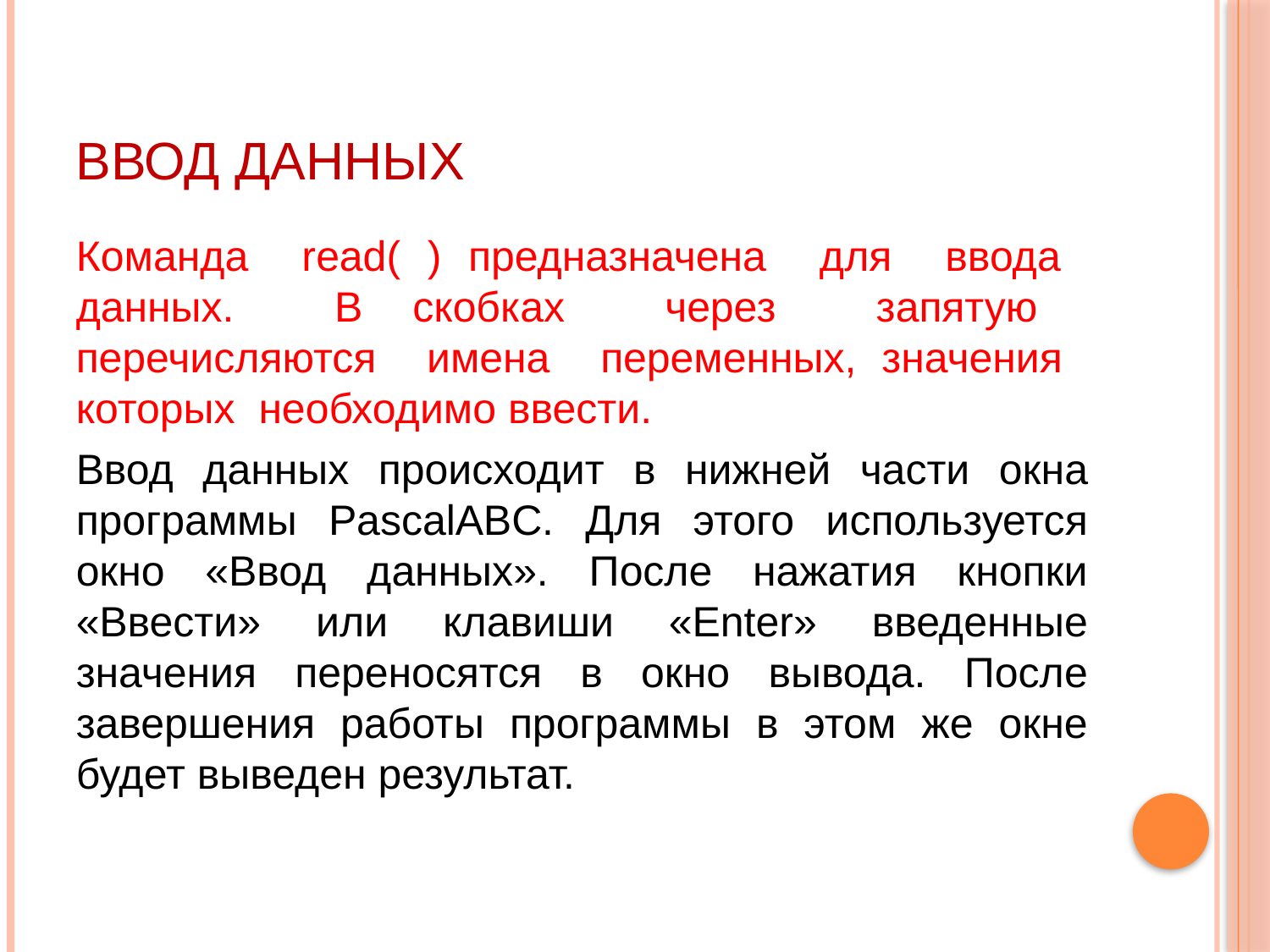

# Ввод данных
Команда  read( ) предназначена  для  ввода  данных.  В скобках  через  запятую  перечисляются  имена  переменных, значения  которых  необходимо ввести.
Ввод данных происходит в нижней части окна программы PascalABC. Для этого используется окно «Ввод данных». После нажатия кнопки «Ввести» или клавиши «Enter» введенные значения переносятся в окно вывода. После завершения работы программы в этом же окне будет выведен результат.